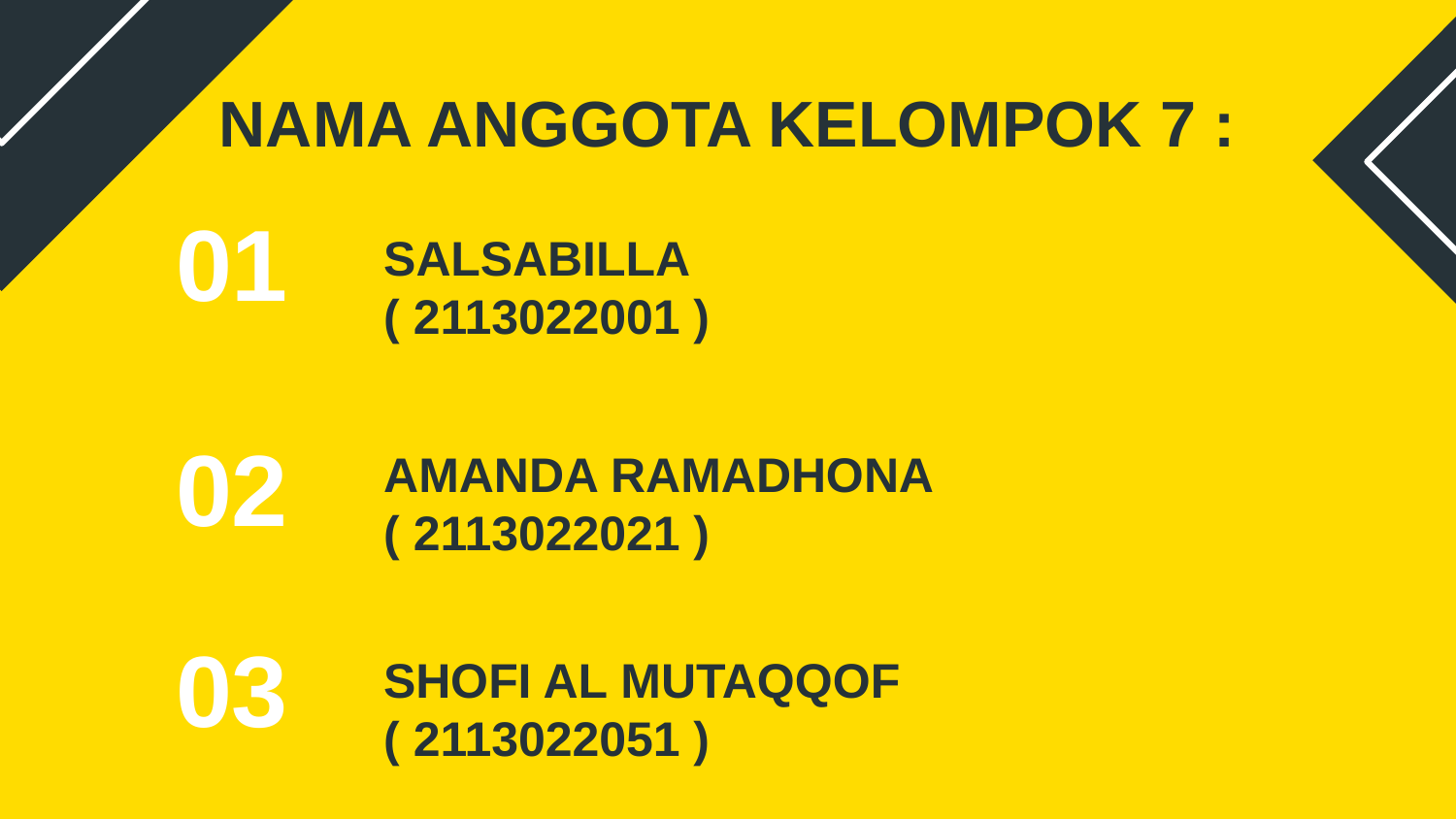

NAMA ANGGOTA KELOMPOK 7 :
# 01
SALSABILLA			( 2113022001 )
AMANDA RAMADHONA	( 2113022021 )
02
03
SHOFI AL MUTAQQOF	( 2113022051 )